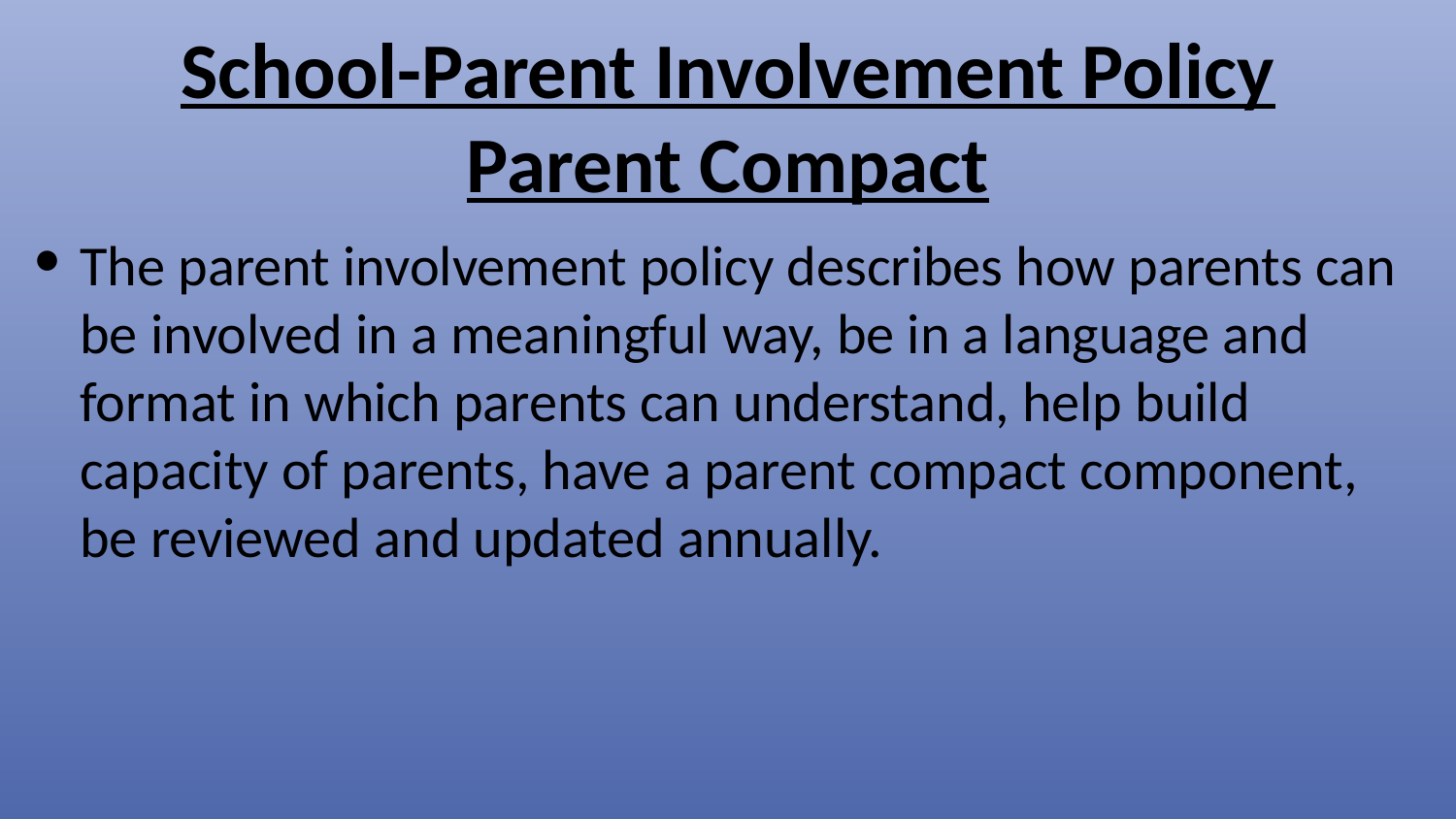

# School-Parent Involvement Policy Parent Compact
The parent involvement policy describes how parents can be involved in a meaningful way, be in a language and format in which parents can understand, help build capacity of parents, have a parent compact component, be reviewed and updated annually.